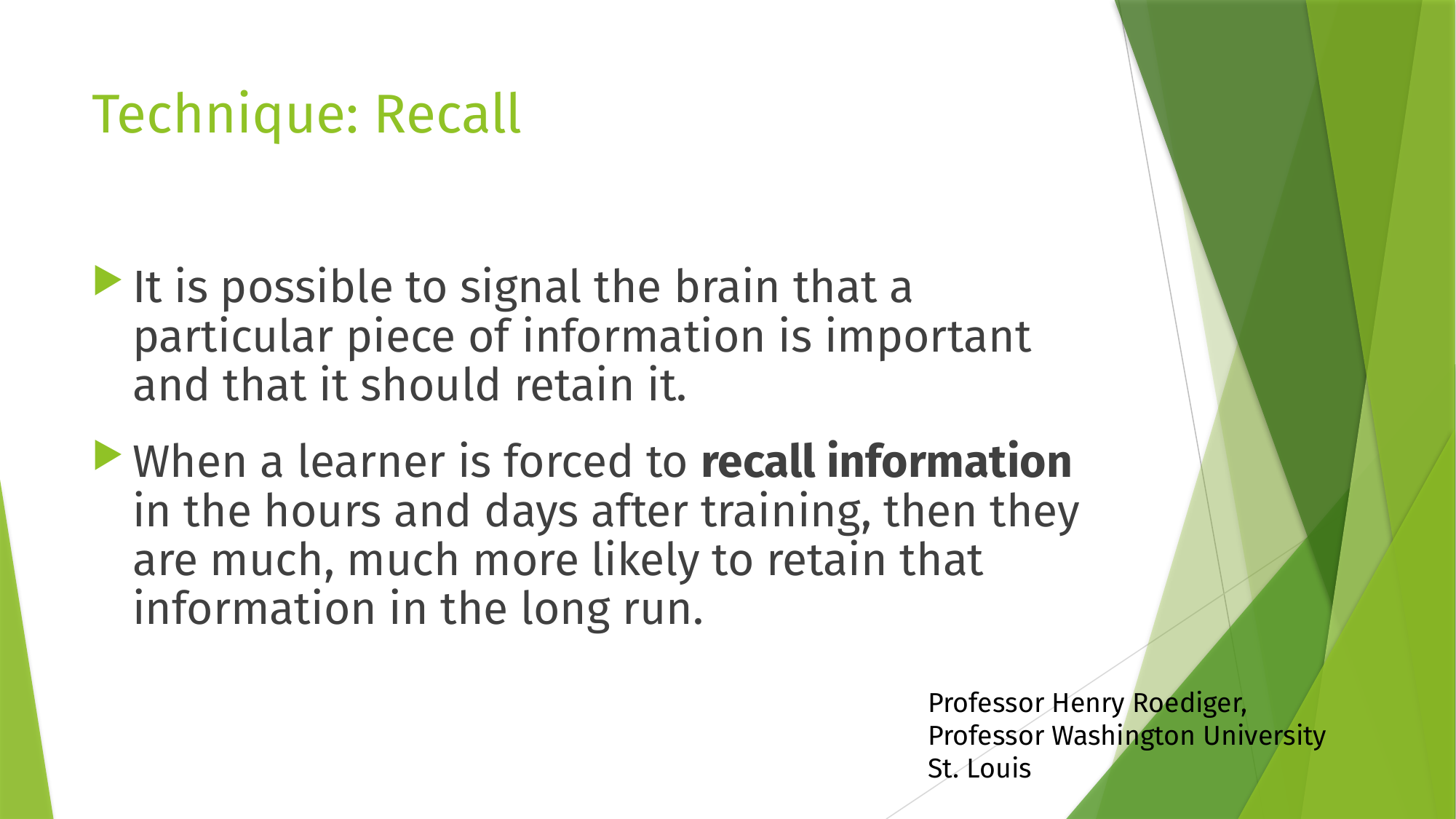

# Technique: Recall
It is possible to signal the brain that a particular piece of information is important and that it should retain it.
When a learner is forced to recall information in the hours and days after training, then they are much, much more likely to retain that information in the long run.
Professor Henry Roediger, Professor Washington University St. Louis